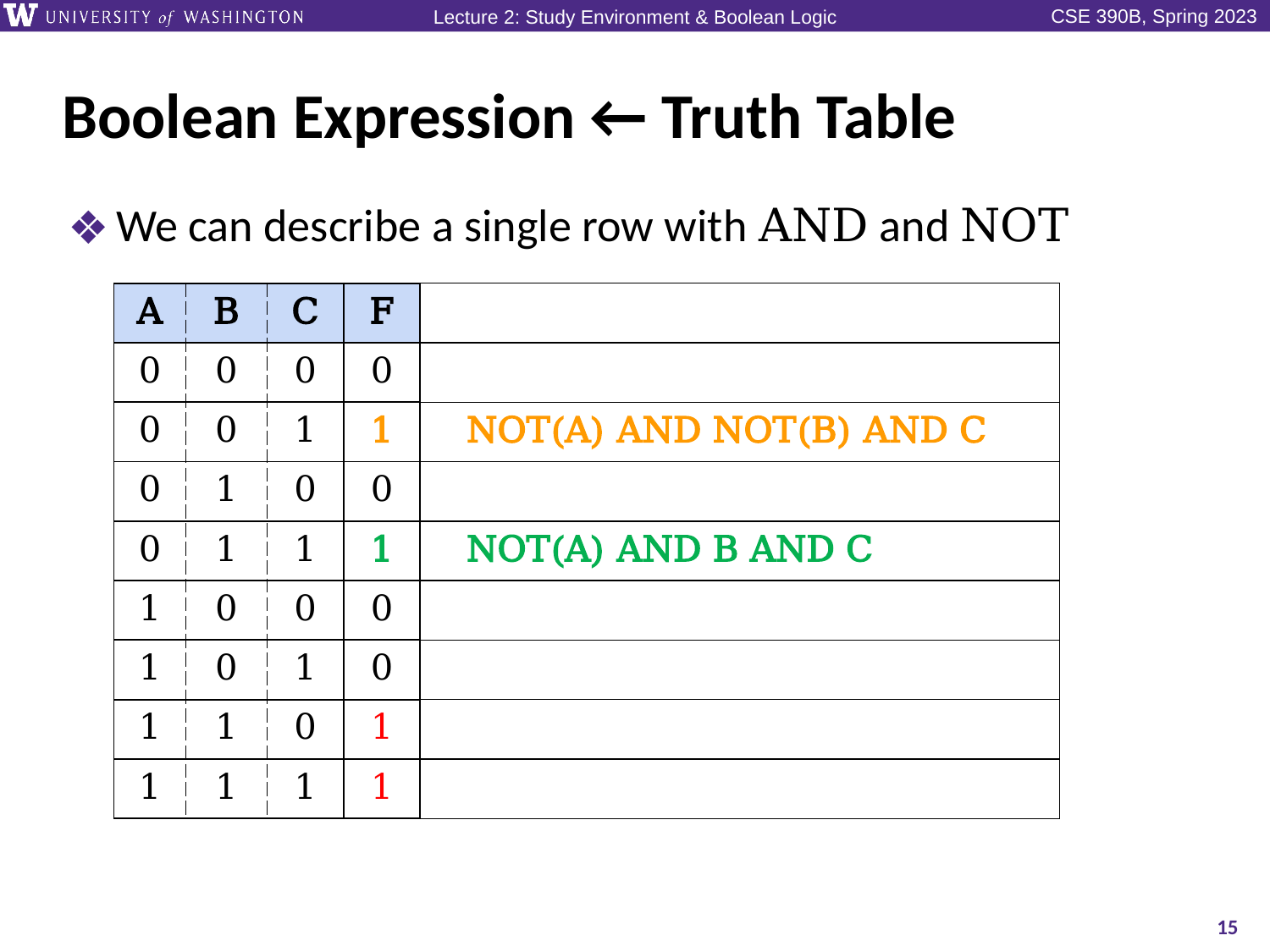

# Boolean Expression ← Truth Table
We can describe a single row with AND and NOT

| A | B | C | F |  |
| --- | --- | --- | --- | --- |
| 0 | 0 | 0 | 0 |  |
| 0 | 0 | 1 | 1 | NOT(A) AND NOT(B) AND C |
| 0 | 1 | 0 | 0 |  |
| 0 | 1 | 1 | 1 | NOT(A) AND B AND C |
| 1 | 0 | 0 | 0 |  |
| 1 | 0 | 1 | 0 |  |
| 1 | 1 | 0 | 1 |  |
| 1 | 1 | 1 | 1 |  |
15